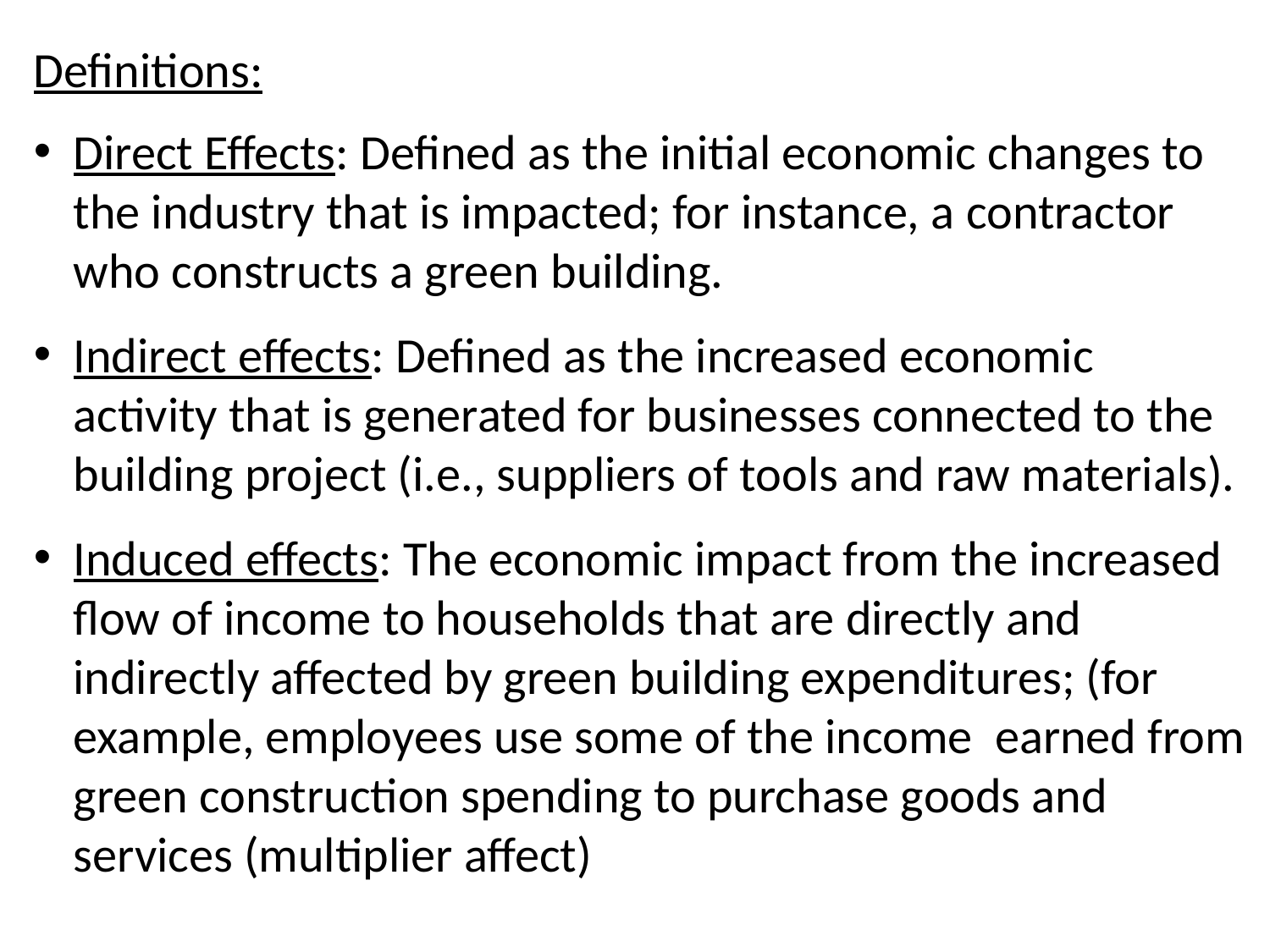

Definitions:

Direct Effects: Defined as the initial economic changes to the industry that is impacted; for instance, a contractor who constructs a green building.

Indirect effects: Defined as the increased economic activity that is generated for businesses connected to the building project (i.e., suppliers of tools and raw materials).

Induced effects: The economic impact from the increased flow of income to households that are directly and indirectly affected by green building expenditures; (for example, employees use some of the income  earned from green construction spending to purchase goods and services (multiplier affect)